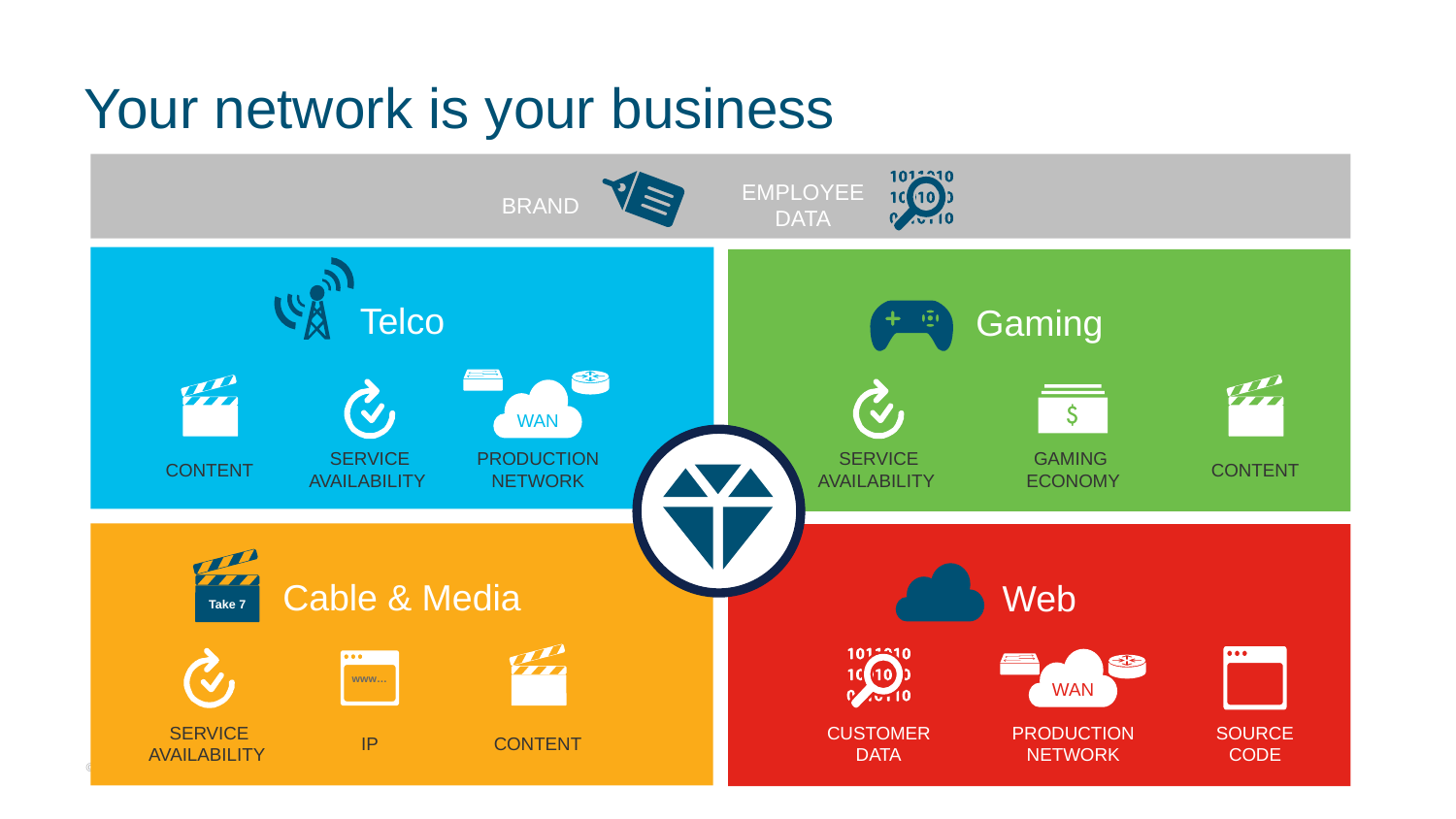

# Your network is your business

EMPLOYEE DATA

BRAND

Telco

Gaming

WAN

SERVICE AVAILABILITY
PRODUCTION
NETWORK
SERVICE AVAILABILITY
GAMING
ECONOMY
CONTENT
CONTENT

Cable & Media

Web

Take 7

www…

WAN

www…

SERVICE AVAILABILITY
CUSTOMER DATA
PRODUCTION
NETWORK
SOURCE CODE
IP
CONTENT